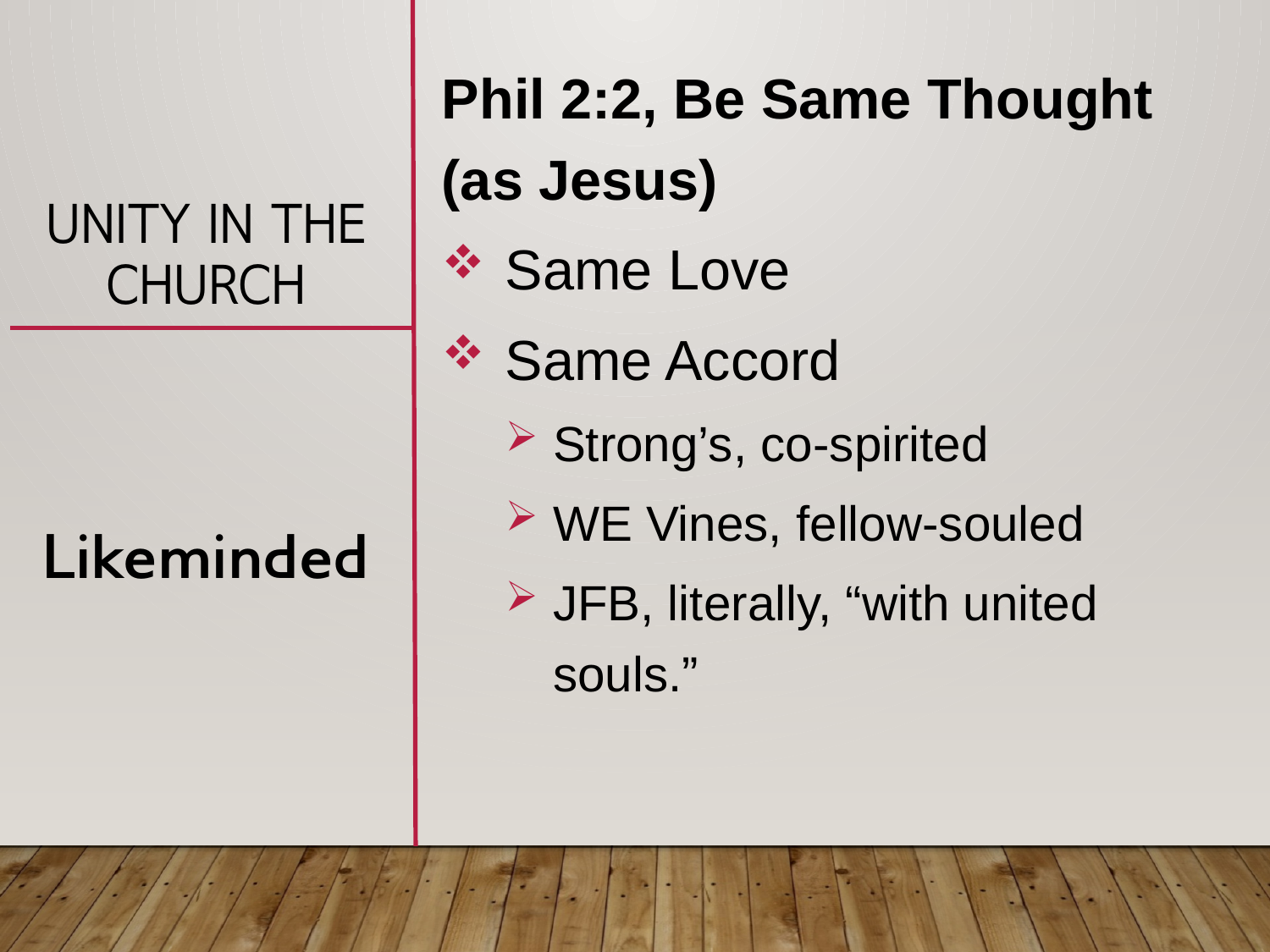

# unity in the Church
Phil 2:2, Be Same Thought (as Jesus)
Same Love
Same Accord
Strong’s, co-spirited
WE Vines, fellow-souled
JFB, literally, “with united souls.”
Likeminded